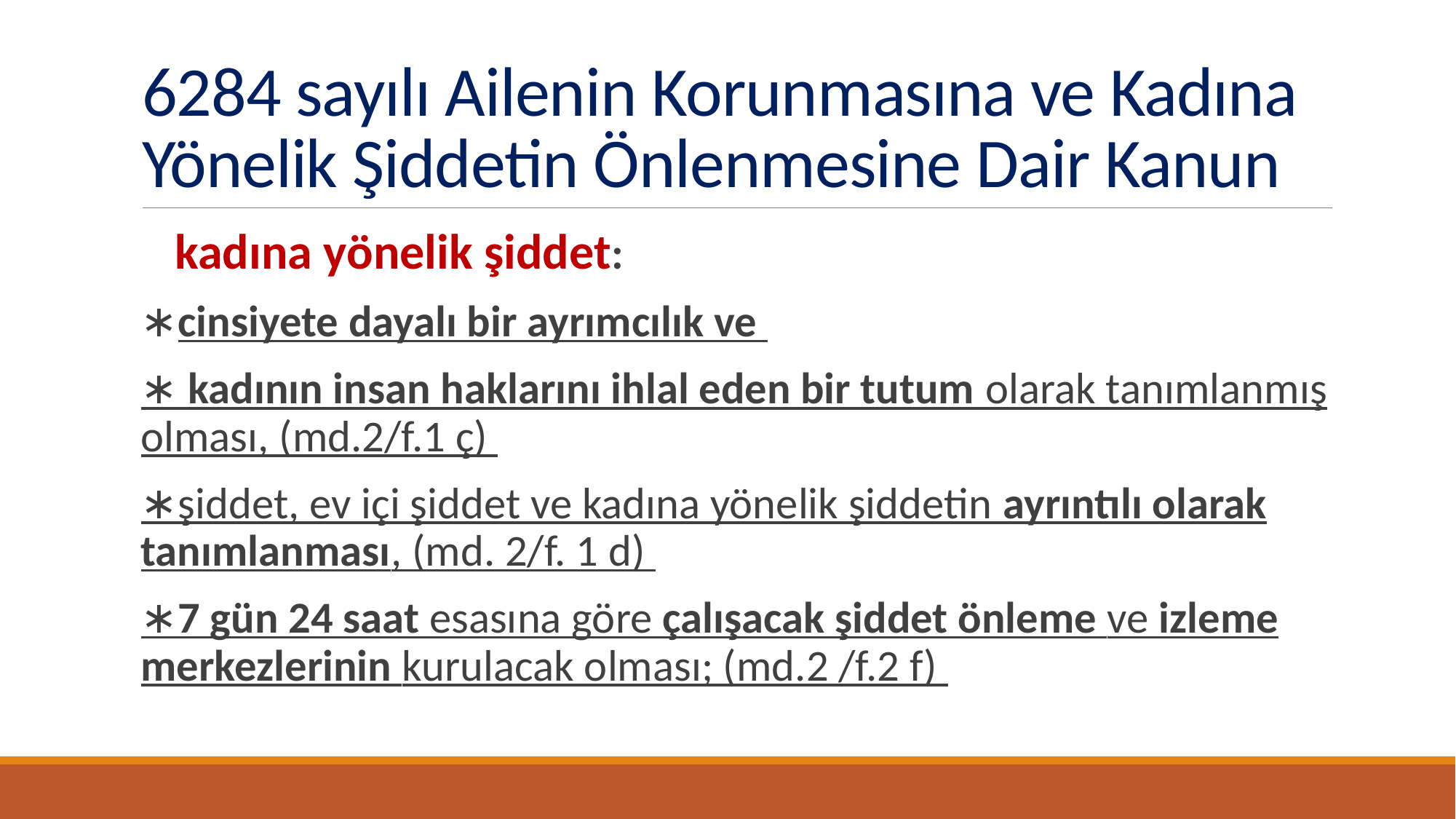

# 6284 sayılı Ailenin Korunmasına ve Kadına Yönelik Şiddetin Önlenmesine Dair Kanun
   kadına yönelik şiddet:
∗cinsiyete dayalı bir ayrımcılık ve
∗ kadının insan haklarını ihlal eden bir tutum olarak tanımlanmış olması, (md.2/f.1 ç)
∗şiddet, ev içi şiddet ve kadına yönelik şiddetin ayrıntılı olarak tanımlanması, (md. 2/f. 1 d)
∗7 gün 24 saat esasına göre çalışacak şiddet önleme ve izleme merkezlerinin kurulacak olması; (md.2 /f.2 f)